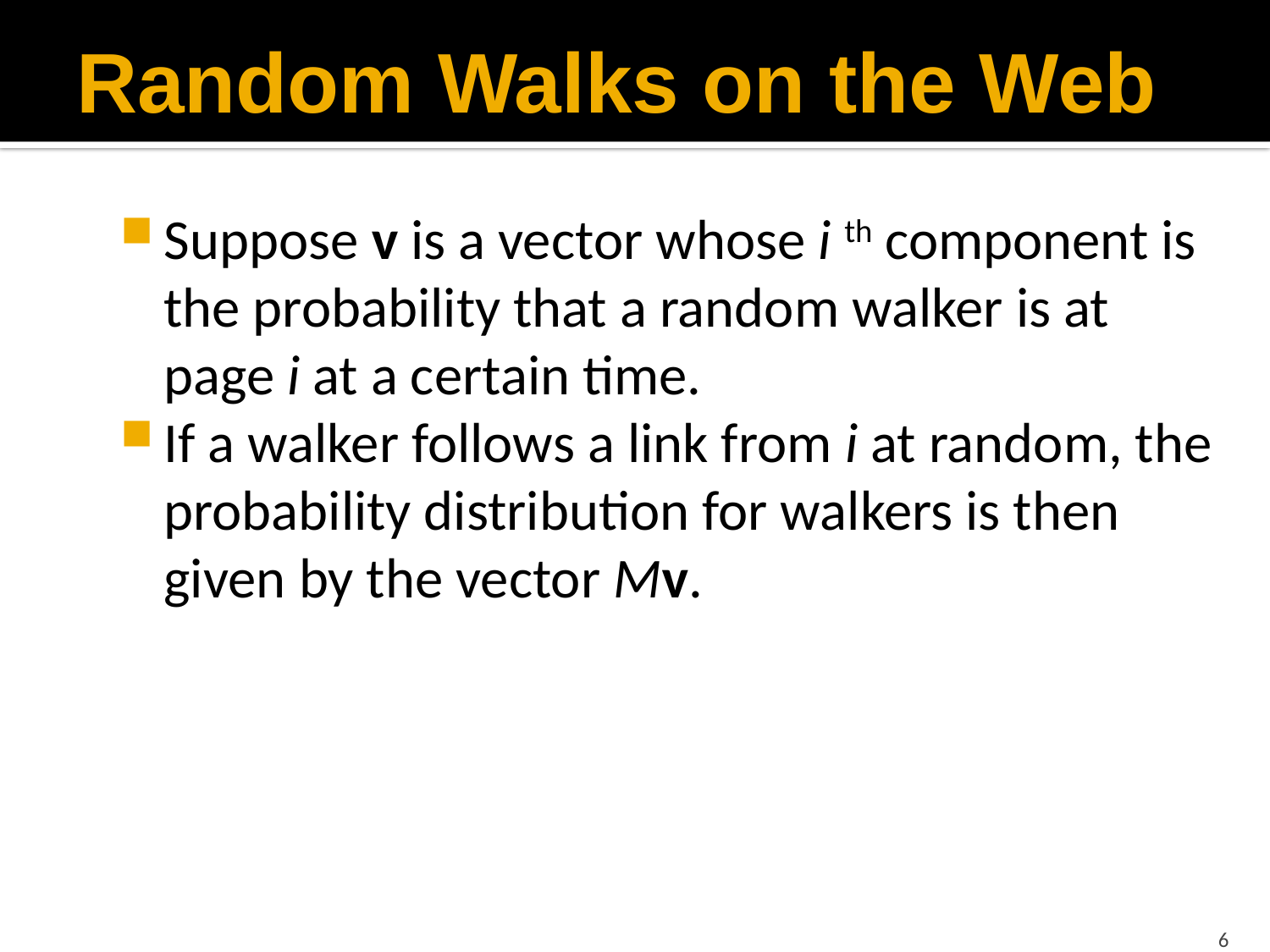

# Random Walks on the Web
Suppose v is a vector whose i th component is the probability that a random walker is at page i at a certain time.
If a walker follows a link from i at random, the probability distribution for walkers is then given by the vector Mv.
6